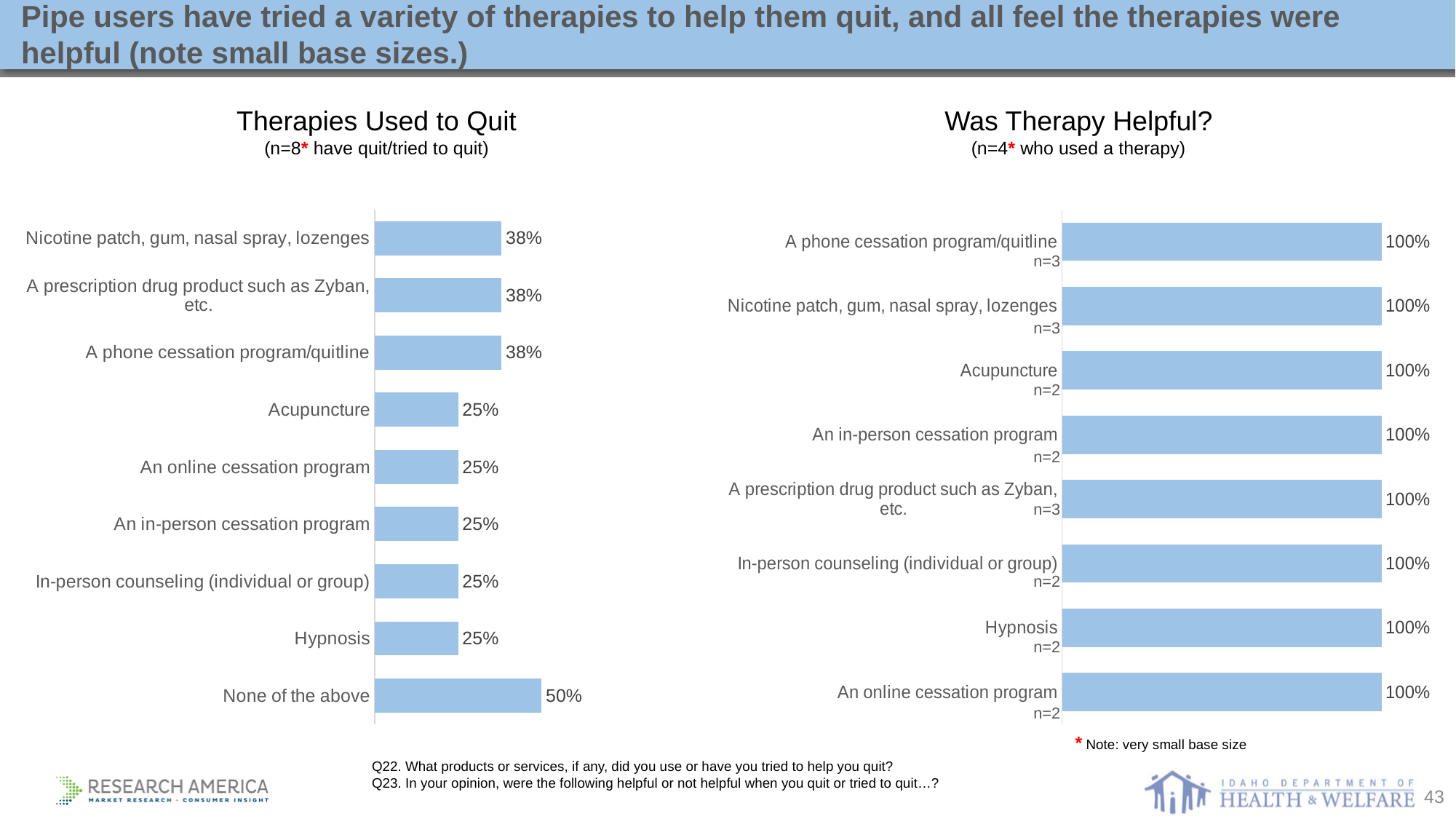

Pipe users have tried a variety of therapies to help them quit, and all feel the therapies were helpful (note small base sizes.)

Therapies Used to Quit
(n=8* have quit/tried to quit)
Was Therapy Helpful?
(n=4* who used a therapy)

### Chart

| Category | Series 1 |
|---|---|
| None of the above | 0.5 |
| Hypnosis | 0.25 |
| In-person counseling (individual or group) | 0.25 |
| An in-person cessation program | 0.25 |
| An online cessation program | 0.25 |
| Acupuncture | 0.25 |
| A phone cessation program/quitline | 0.38 |
| A prescription drug product such as Zyban, etc. | 0.38 |
| Nicotine patch, gum, nasal spray, lozenges | 0.38 |

### Chart

| Category | Series 1 |
|---|---|
| An online cessation program | 1.0 |
| Hypnosis | 1.0 |
| In-person counseling (individual or group) | 1.0 |
| A prescription drug product such as Zyban, etc. | 1.0 |
| An in-person cessation program | 1.0 |
| Acupuncture | 1.0 |
| Nicotine patch, gum, nasal spray, lozenges | 1.0 |
| A phone cessation program/quitline | 1.0 |
n=3
n=3
n=2
n=2
n=3
n=2
n=2
n=2
* Note: very small base size
Q22. What products or services, if any, did you use or have you tried to help you quit?
Q23. In your opinion, were the following helpful or not helpful when you quit or tried to quit…?
43